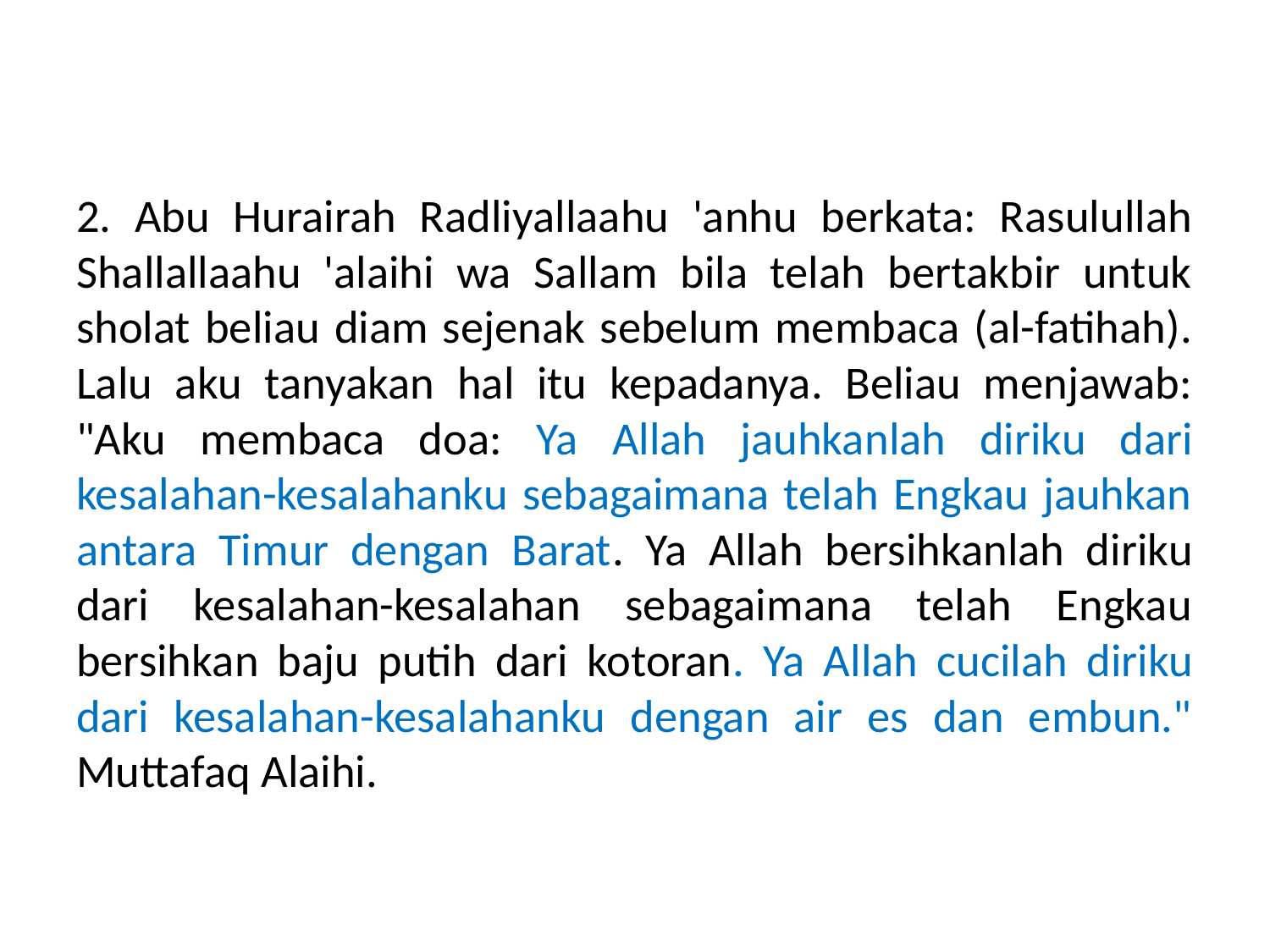

2. Abu Hurairah Radliyallaahu 'anhu berkata: Rasulullah Shallallaahu 'alaihi wa Sallam bila telah bertakbir untuk sholat beliau diam sejenak sebelum membaca (al-fatihah). Lalu aku tanyakan hal itu kepadanya. Beliau menjawab: "Aku membaca doa: Ya Allah jauhkanlah diriku dari kesalahan-kesalahanku sebagaimana telah Engkau jauhkan antara Timur dengan Barat. Ya Allah bersihkanlah diriku dari kesalahan-kesalahan sebagaimana telah Engkau bersihkan baju putih dari kotoran. Ya Allah cucilah diriku dari kesalahan-kesalahanku dengan air es dan embun." Muttafaq Alaihi.